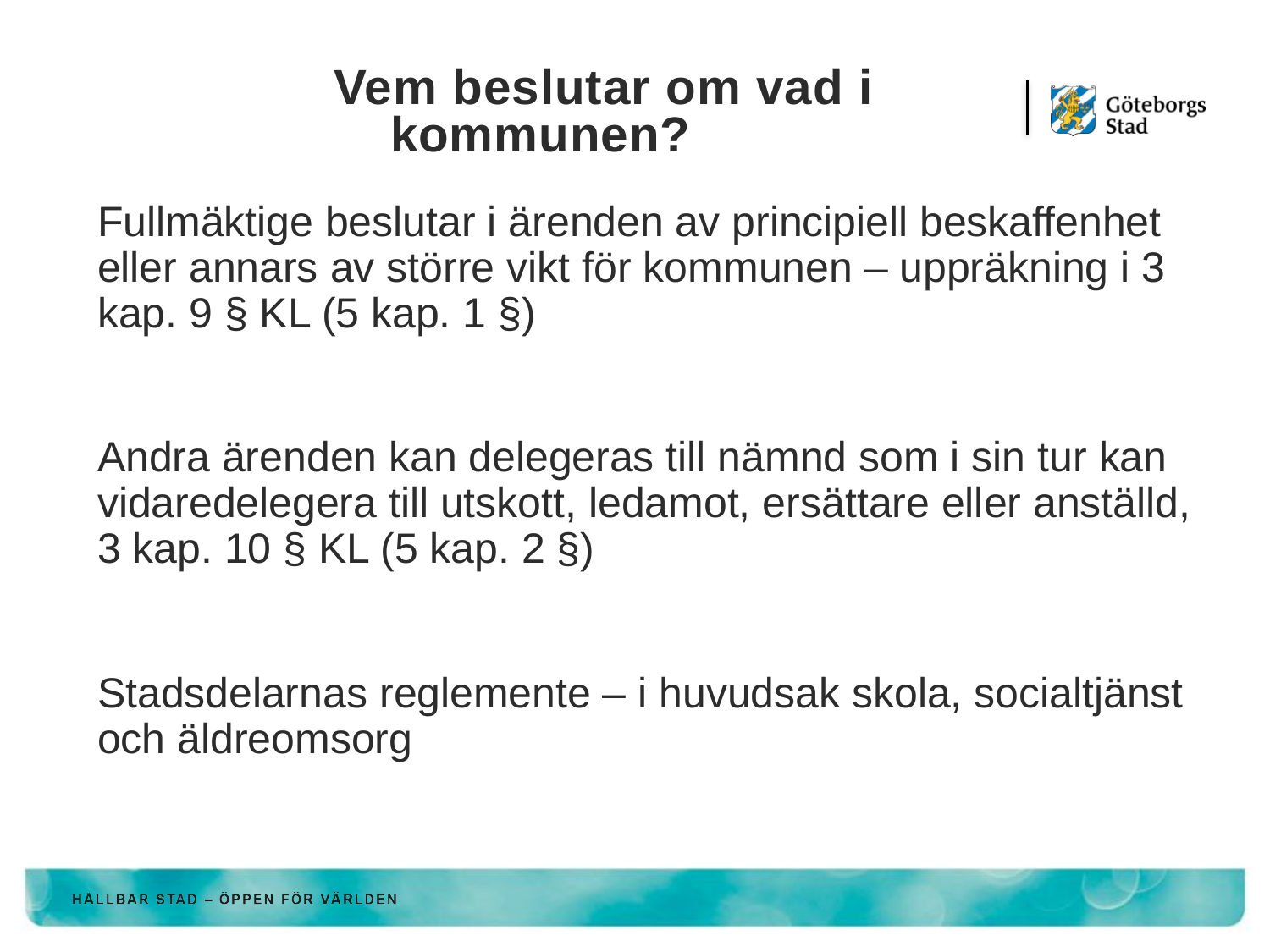

# Vem beslutar om vad i kommunen?
	Fullmäktige beslutar i ärenden av principiell beskaffenhet eller annars av större vikt för kommunen – uppräkning i 3 kap. 9 § KL (5 kap. 1 §)

	Andra ärenden kan delegeras till nämnd som i sin tur kan vidaredelegera till utskott, ledamot, ersättare eller anställd, 3 kap. 10 § KL (5 kap. 2 §)

	Stadsdelarnas reglemente – i huvudsak skola, socialtjänst och äldreomsorg